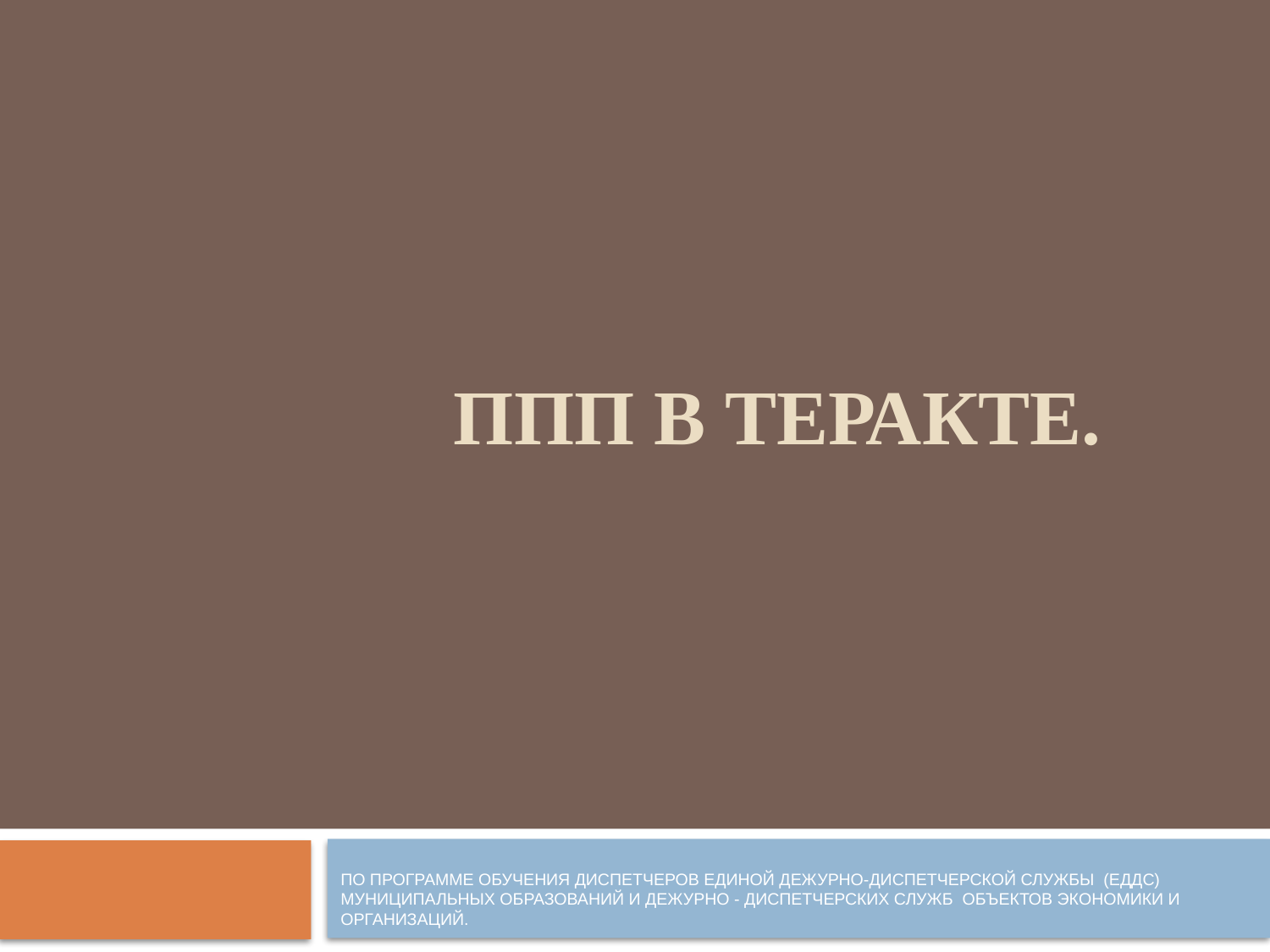

# ППП В ТЕРАКТЕ.
ПО ПРОГРАММЕ ОБУЧЕНИЯ ДИСПЕТЧЕРОВ ЕДИНОЙ ДЕЖУРНО-ДИСПЕТЧЕРСКОЙ СЛУЖБЫ  (ЕДДС) МУНИЦИПАЛЬНЫХ ОБРАЗОВАНИЙ И ДЕЖУРНО - ДИСПЕТЧЕРСКИХ СЛУЖБ  ОБЪЕКТОВ ЭКОНОМИКИ И ОРГАНИЗАЦИЙ.